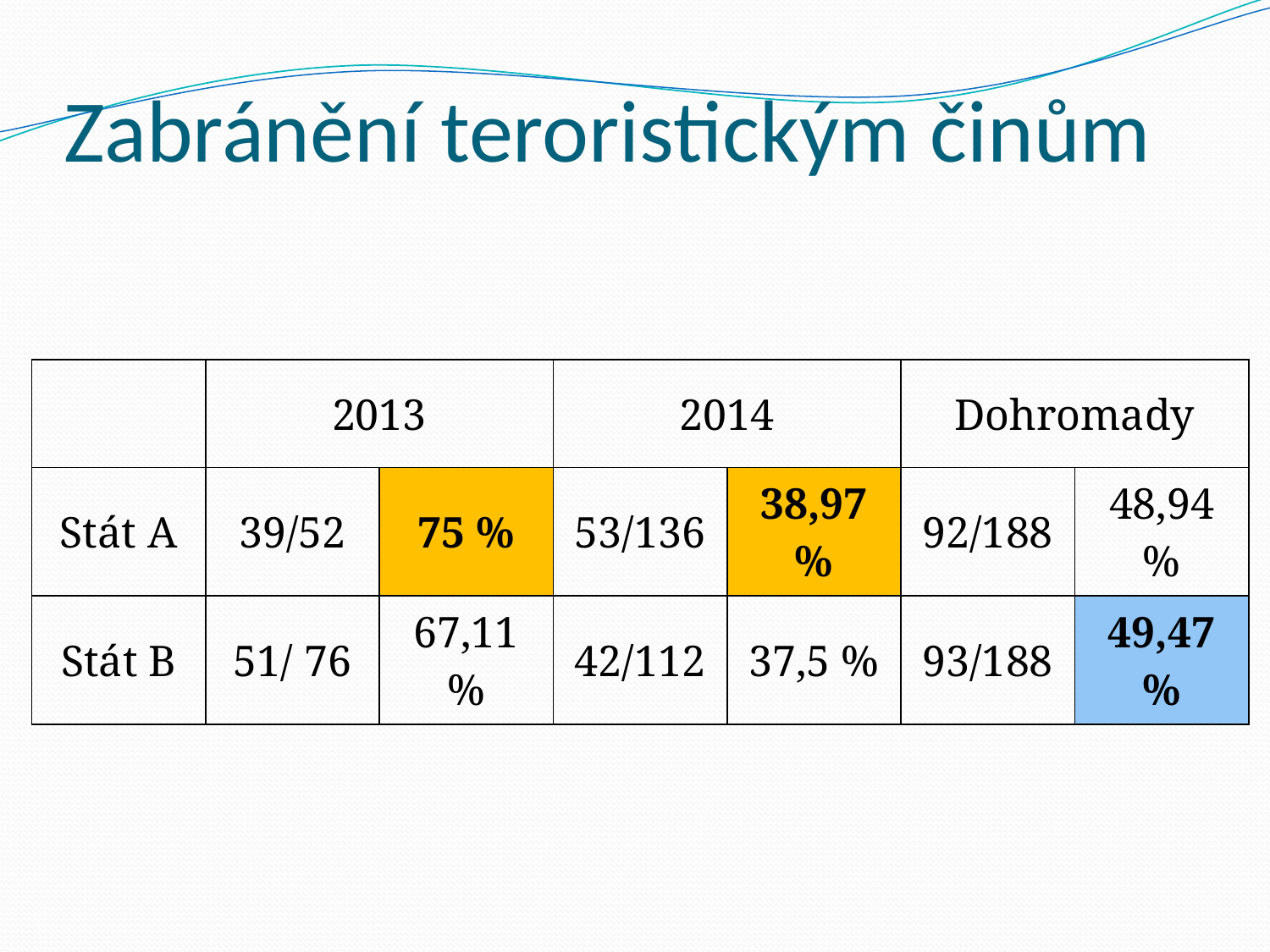

# Zabránění teroristickým činům
|  | 2013 |  | 2014 |  | Dohromady |  |
| --- | --- | --- | --- | --- | --- | --- |
| Stát A | 39/52 | 75 % | 53/136 | 38,97 % | 92/188 | 48,94 % |
| Stát B | 51/ 76 | 67,11 % | 42/112 | 37,5 % | 93/188 | 49,47 % |